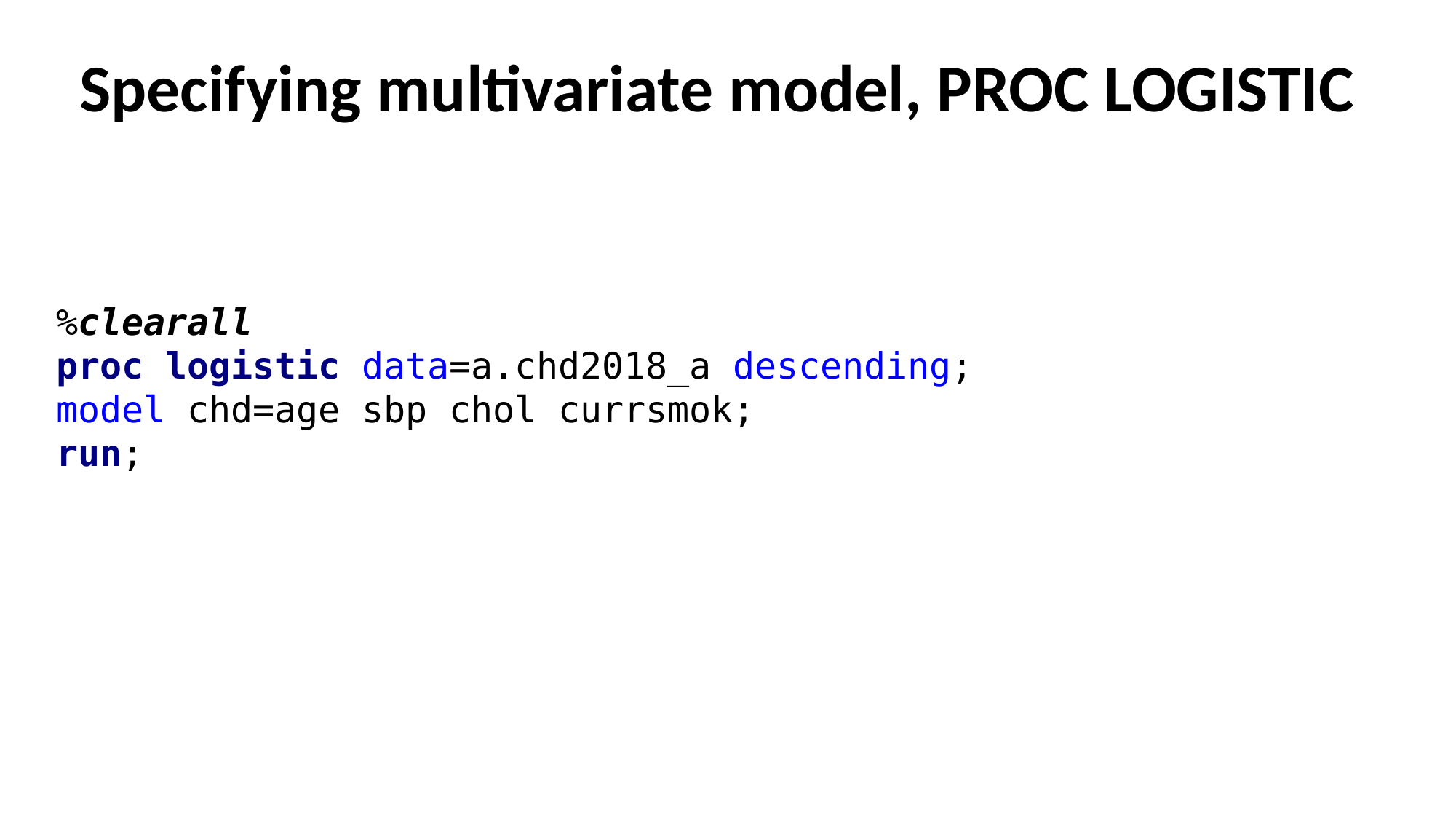

# Specifying multivariate model, PROC LOGISTIC
%clearall
proc logistic data=a.chd2018_a descending;
model chd=age sbp chol currsmok;
run;